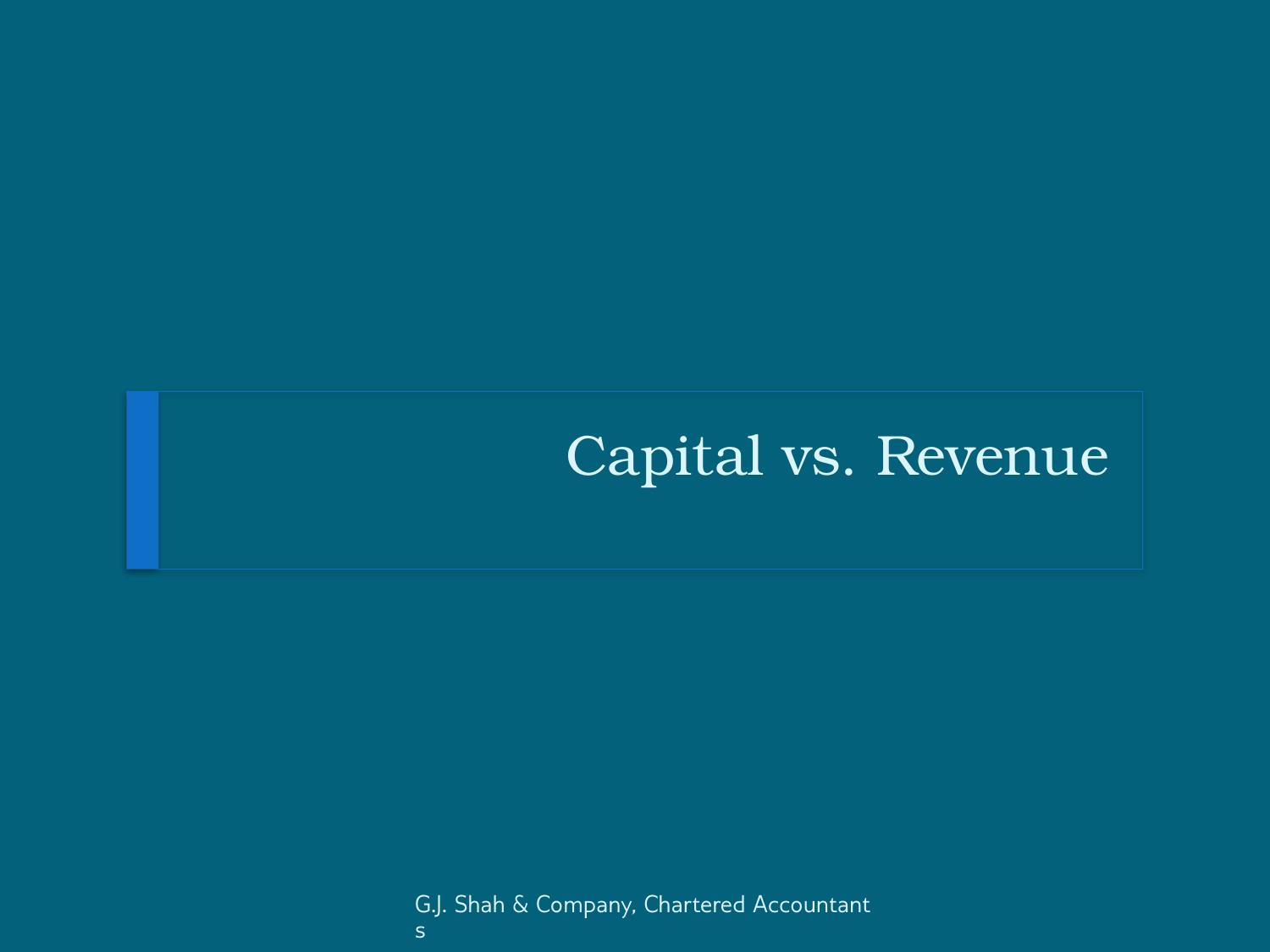

# Capital vs. Revenue

G.J. Shah & Company, Chartered Accountants